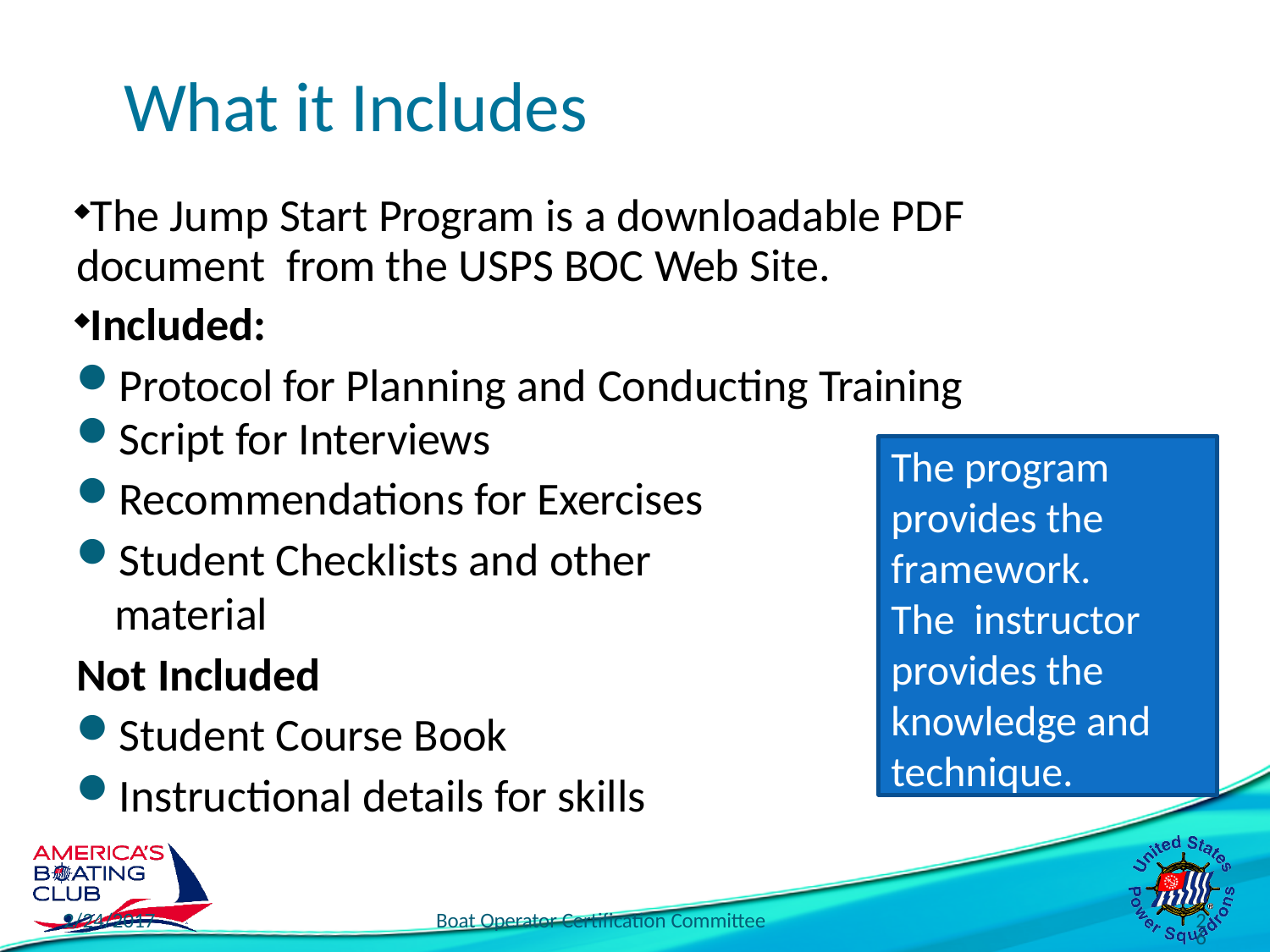

# What it Includes
The Jump Start Program is a downloadable PDF document  from the USPS BOC Web Site.
Included:
Protocol for Planning and Conducting Training
Script for Interviews
Recommendations for Exercises
Student Checklists and other material
Not Included
Student Course Book
Instructional details for skills
The program  provides the  framework.	The  instructor  provides the  knowledge and  technique.
2/24/2017
Boat Operator Certification Committee
26